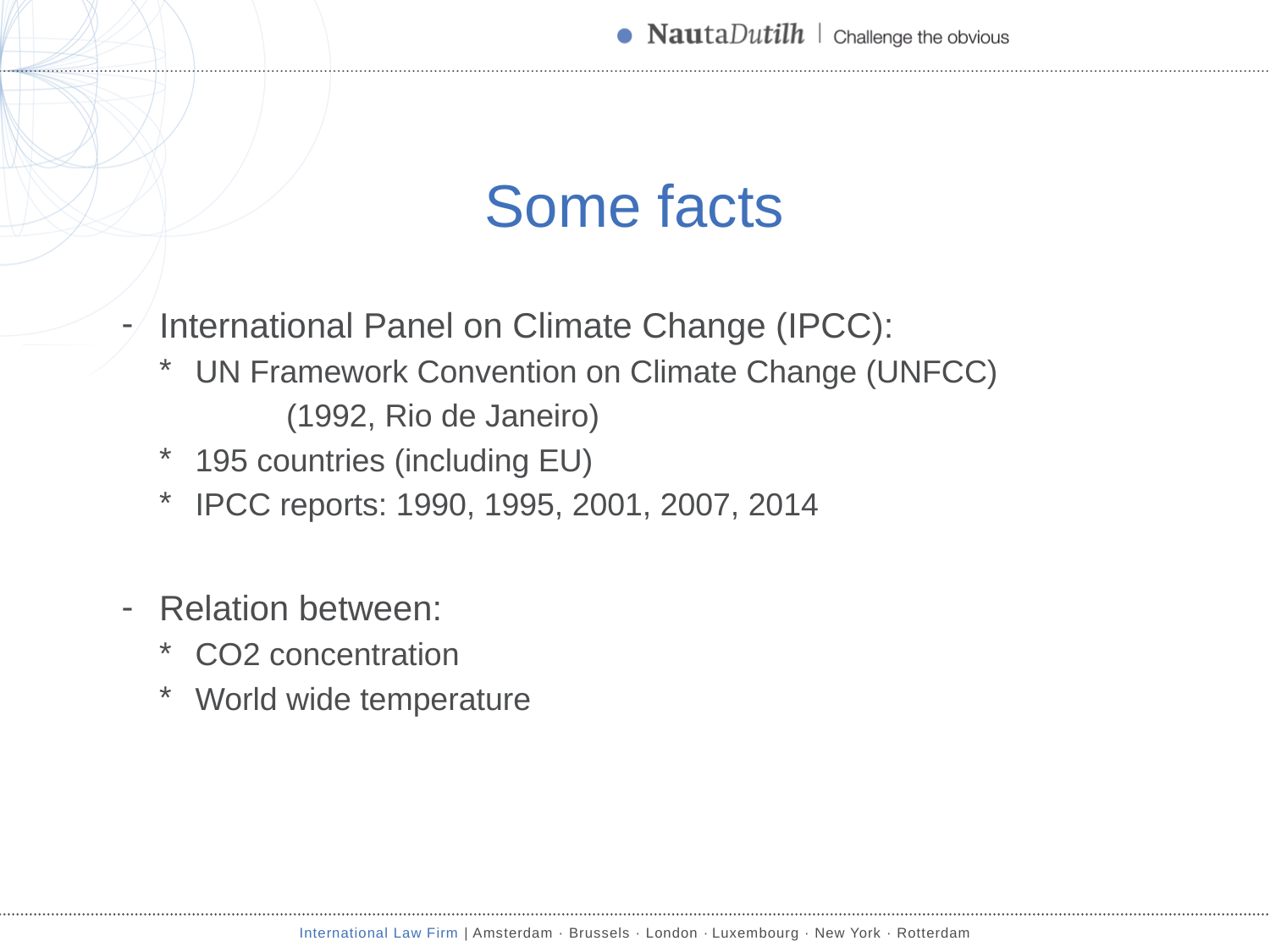

# Some facts
International Panel on Climate Change (IPCC):
UN Framework Convention on Climate Change (UNFCC)
	(1992, Rio de Janeiro)
195 countries (including EU)
IPCC reports: 1990, 1995, 2001, 2007, 2014

Relation between:
CO2 concentration
World wide temperature